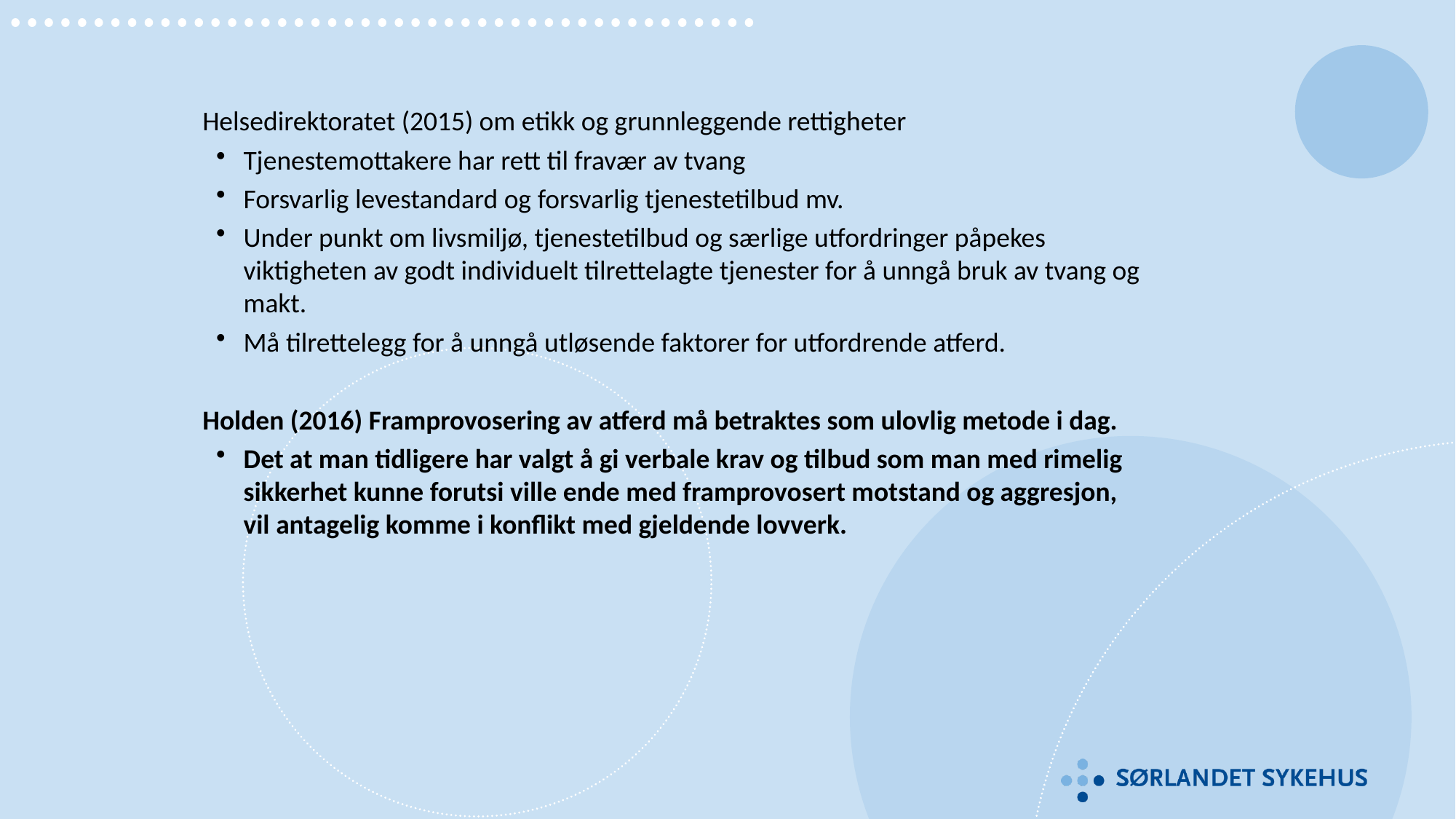

Helsedirektoratet (2015) om etikk og grunnleggende rettigheter
Tjenestemottakere har rett til fravær av tvang
Forsvarlig levestandard og forsvarlig tjenestetilbud mv.
Under punkt om livsmiljø, tjenestetilbud og særlige utfordringer påpekes viktigheten av godt individuelt tilrettelagte tjenester for å unngå bruk av tvang og makt.
Må tilrettelegg for å unngå utløsende faktorer for utfordrende atferd.

Holden (2016) Framprovosering av atferd må betraktes som ulovlig metode i dag.
Det at man tidligere har valgt å gi verbale krav og tilbud som man med rimelig sikkerhet kunne forutsi ville ende med framprovosert motstand og aggresjon, vil antagelig komme i konflikt med gjeldende lovverk.